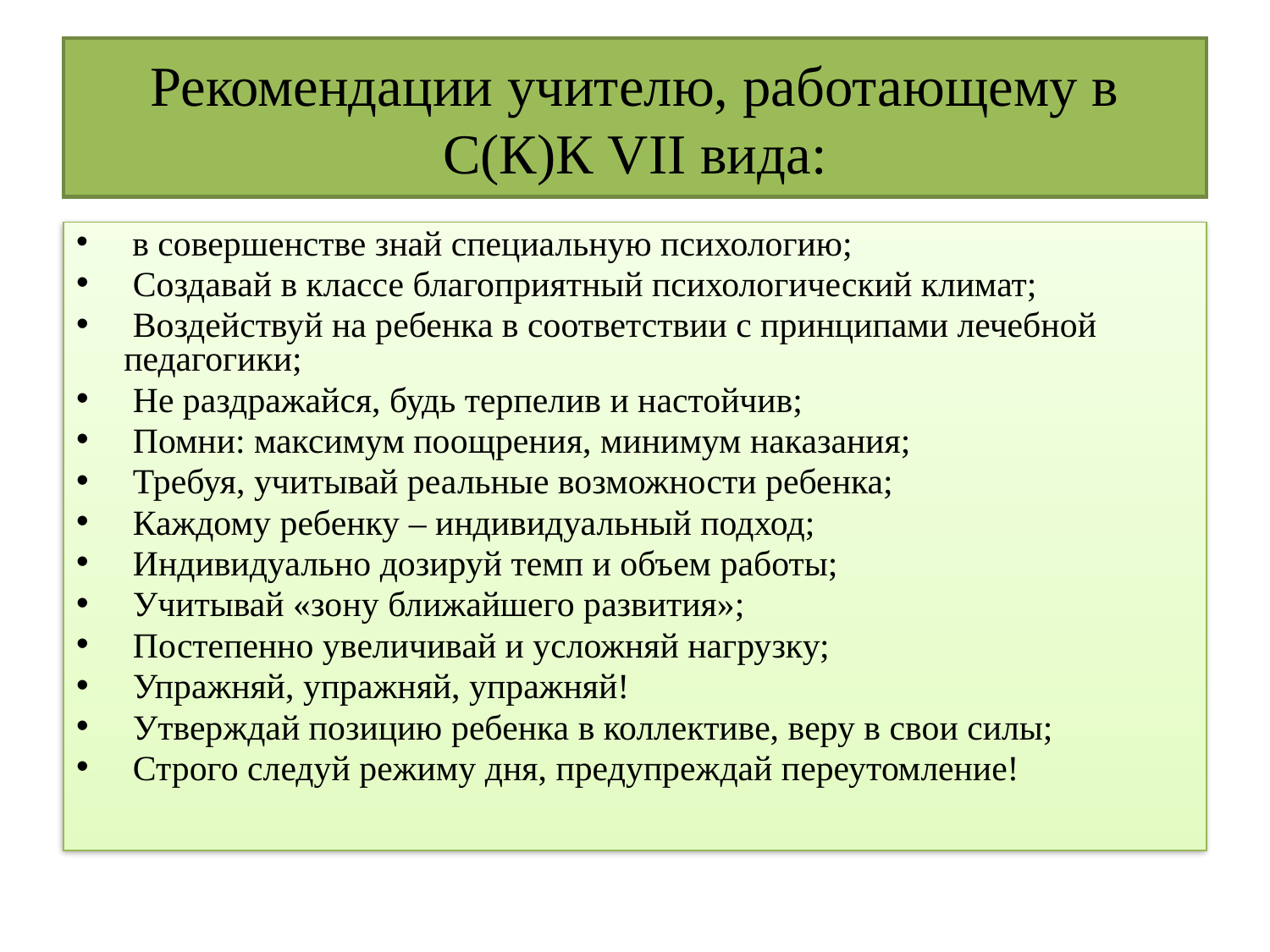

# Рекомендации учителю, работающему в С(К)К VII вида:
 в совершенстве знай специальную психологию;
 Создавай в классе благоприятный психологический климат;
 Воздействуй на ребенка в соответствии с принципами лечебной педагогики;
 Не раздражайся, будь терпелив и настойчив;
 Помни: максимум поощрения, минимум наказания;
 Требуя, учитывай реальные возможности ребенка;
 Каждому ребенку – индивидуальный подход;
 Индивидуально дозируй темп и объем работы;
 Учитывай «зону ближайшего развития»;
 Постепенно увеличивай и усложняй нагрузку;
 Упражняй, упражняй, упражняй!
 Утверждай позицию ребенка в коллективе, веру в свои силы;
 Строго следуй режиму дня, предупреждай переутомление!